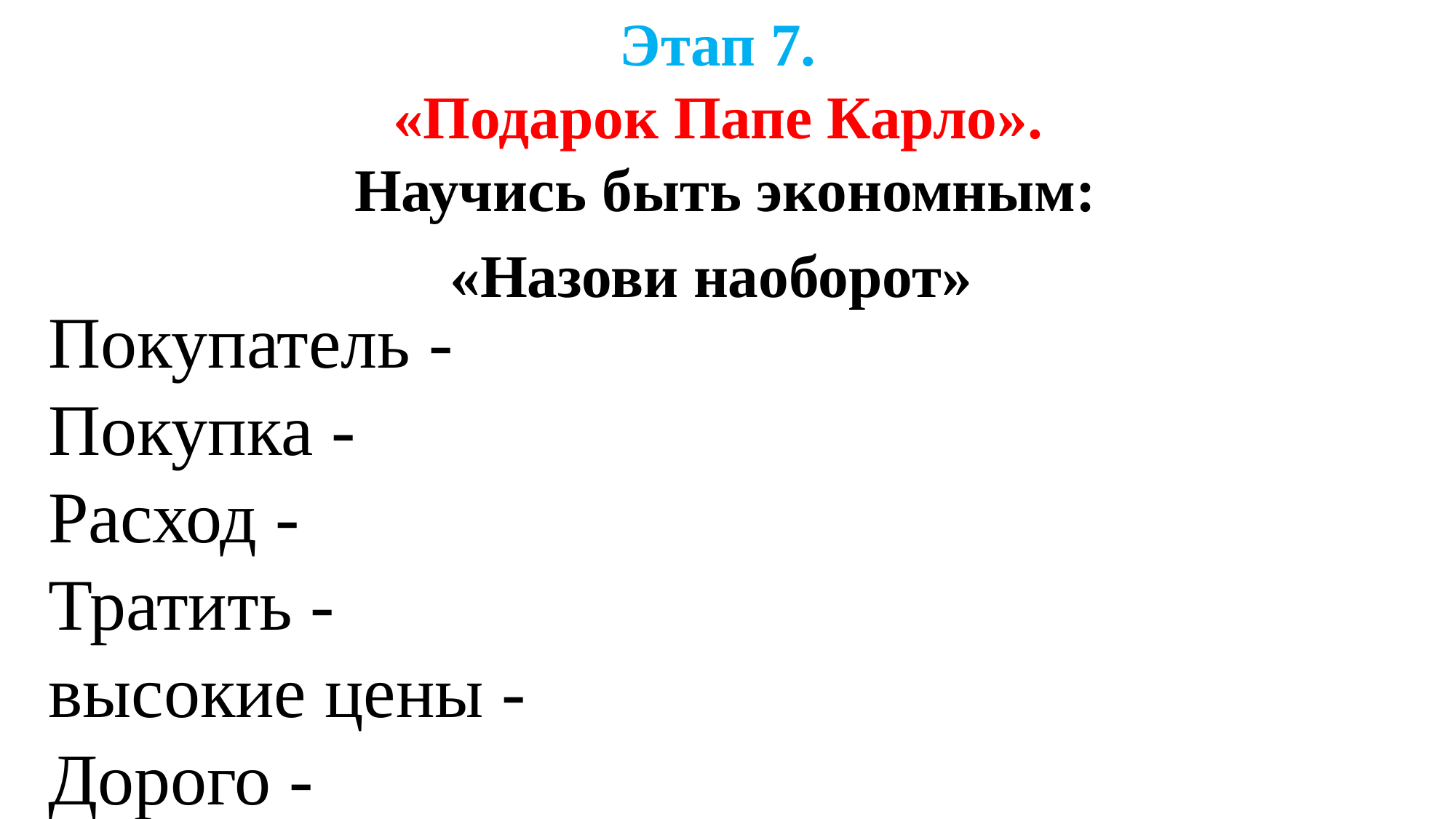

Этап 7.
«Подарок Папе Карло».
Научись быть экономным:
«Назови наоборот»
Покупатель -
Покупка -
Расход -
Тратить -
высокие цены -
Дорого -